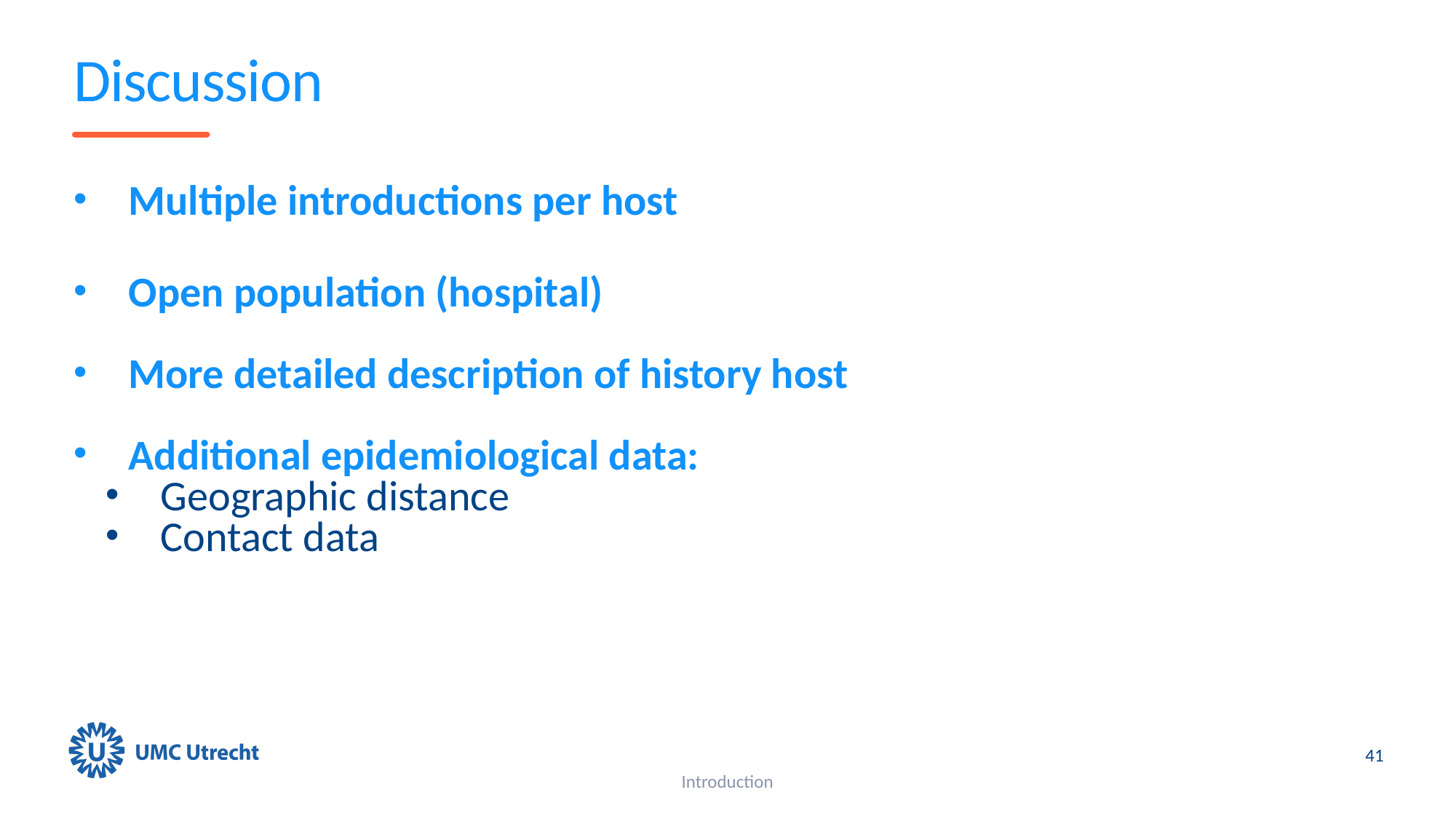

# Discussion
Multiple introductions per host
Open population (hospital)

More detailed description of history host

Additional epidemiological data:
Geographic distance
Contact data
41
Introduction